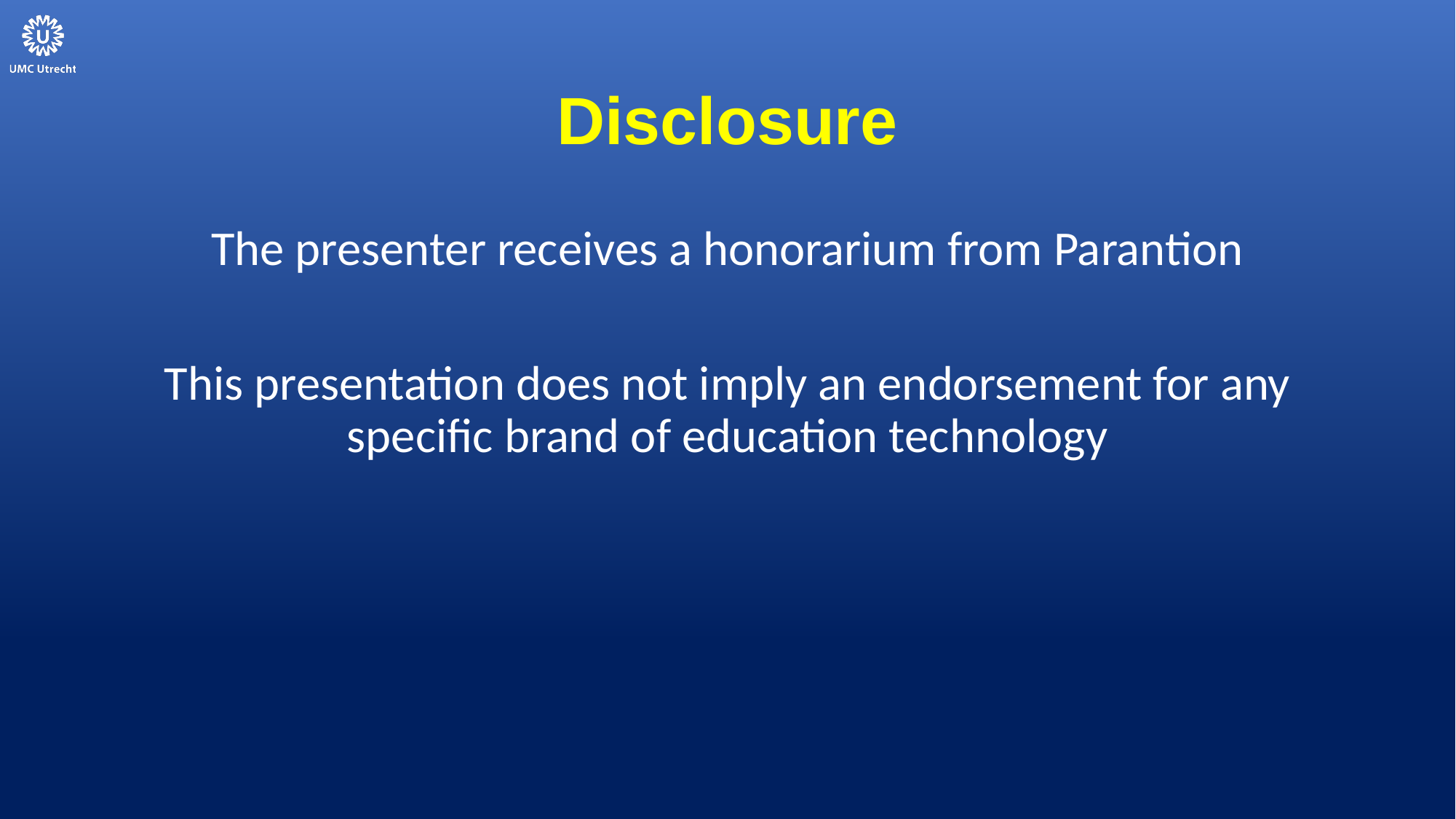

# Disclosure
The presenter receives a honorarium from Parantion

This presentation does not imply an endorsement for any specific brand of education technology